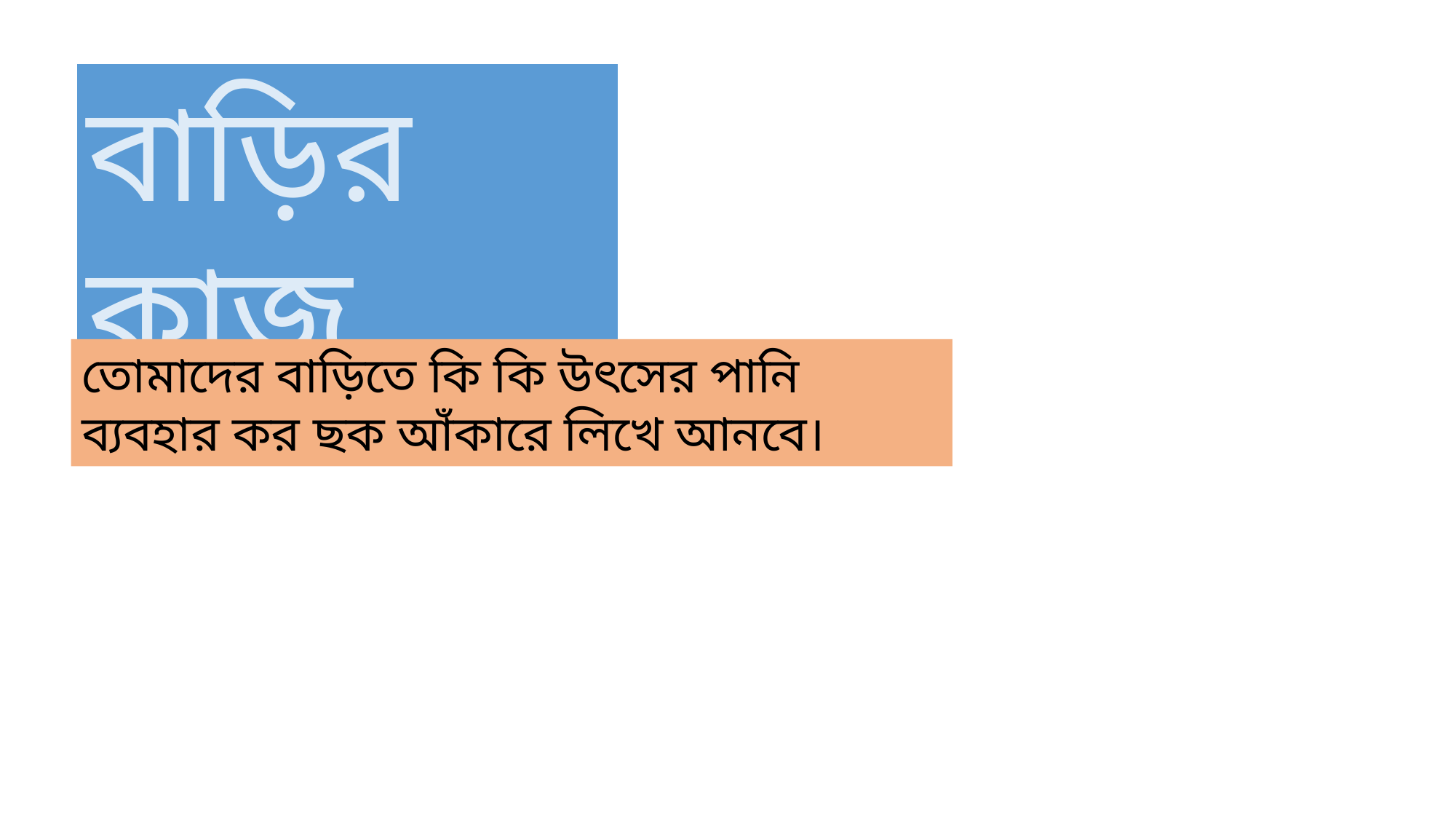

বাড়ির কাজ
তোমাদের বাড়িতে কি কি উৎসের পানি ব্যবহার কর ছক আঁকারে লিখে আনবে।